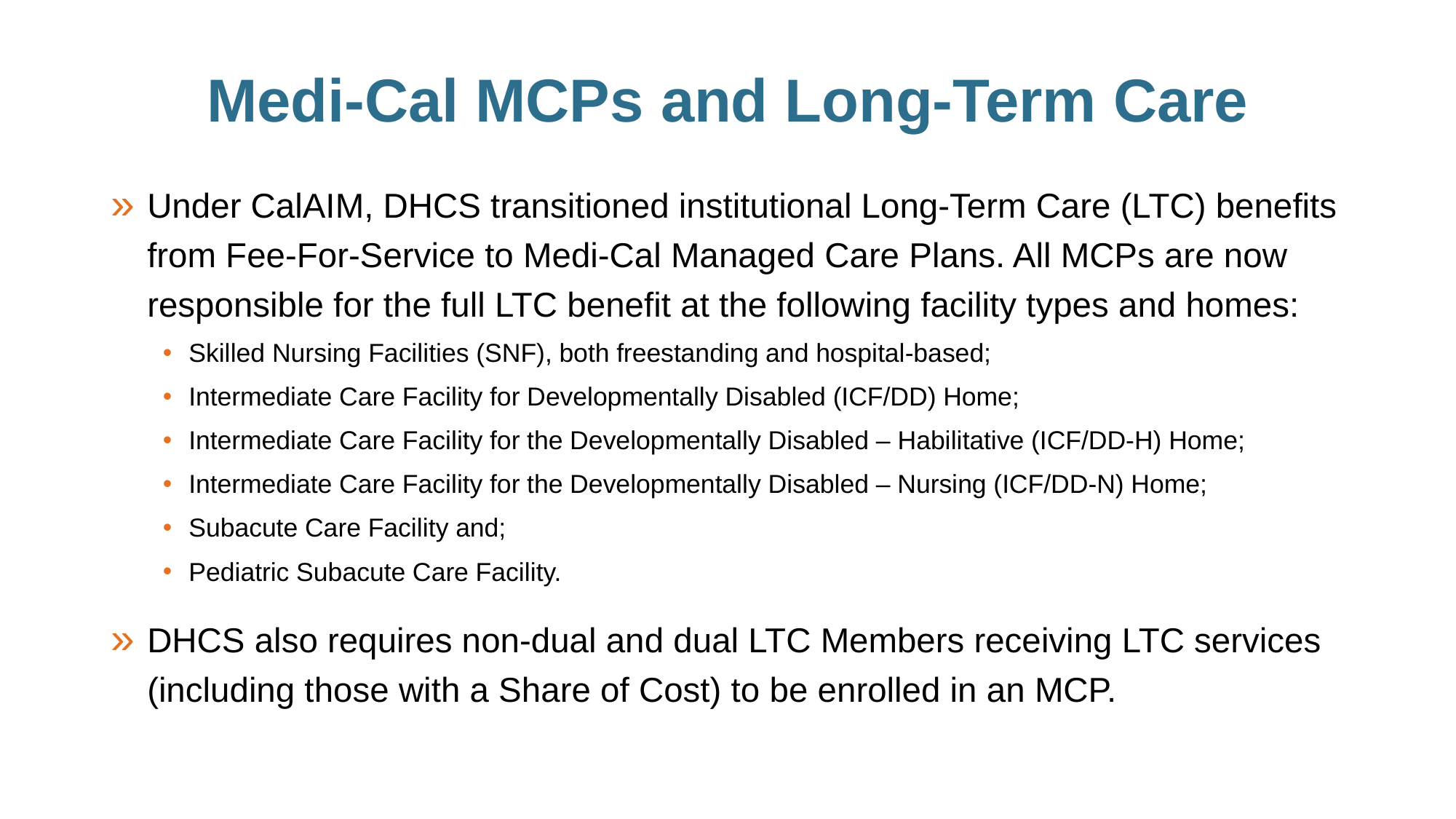

# Medi-Cal MCPs and Long-Term Care
Under CalAIM, DHCS transitioned institutional Long-Term Care (LTC) benefits from Fee-For-Service to Medi-Cal Managed Care Plans. All MCPs are now responsible for the full LTC benefit at the following facility types and homes:
Skilled Nursing Facilities (SNF), both freestanding and hospital-based;
Intermediate Care Facility for Developmentally Disabled (ICF/DD) Home;
Intermediate Care Facility for the Developmentally Disabled –​ Habilitative (ICF/DD-H) Home;
Intermediate Care Facility for the Developmentally Disabled – Nursing (ICF/DD-N) Home;
Subacute Care Facility and;
Pediatric Subacute Care Facility.​
DHCS also requires non-dual and dual LTC Members receiving LTC services (including those with a Share of Cost) to be enrolled in an MCP.